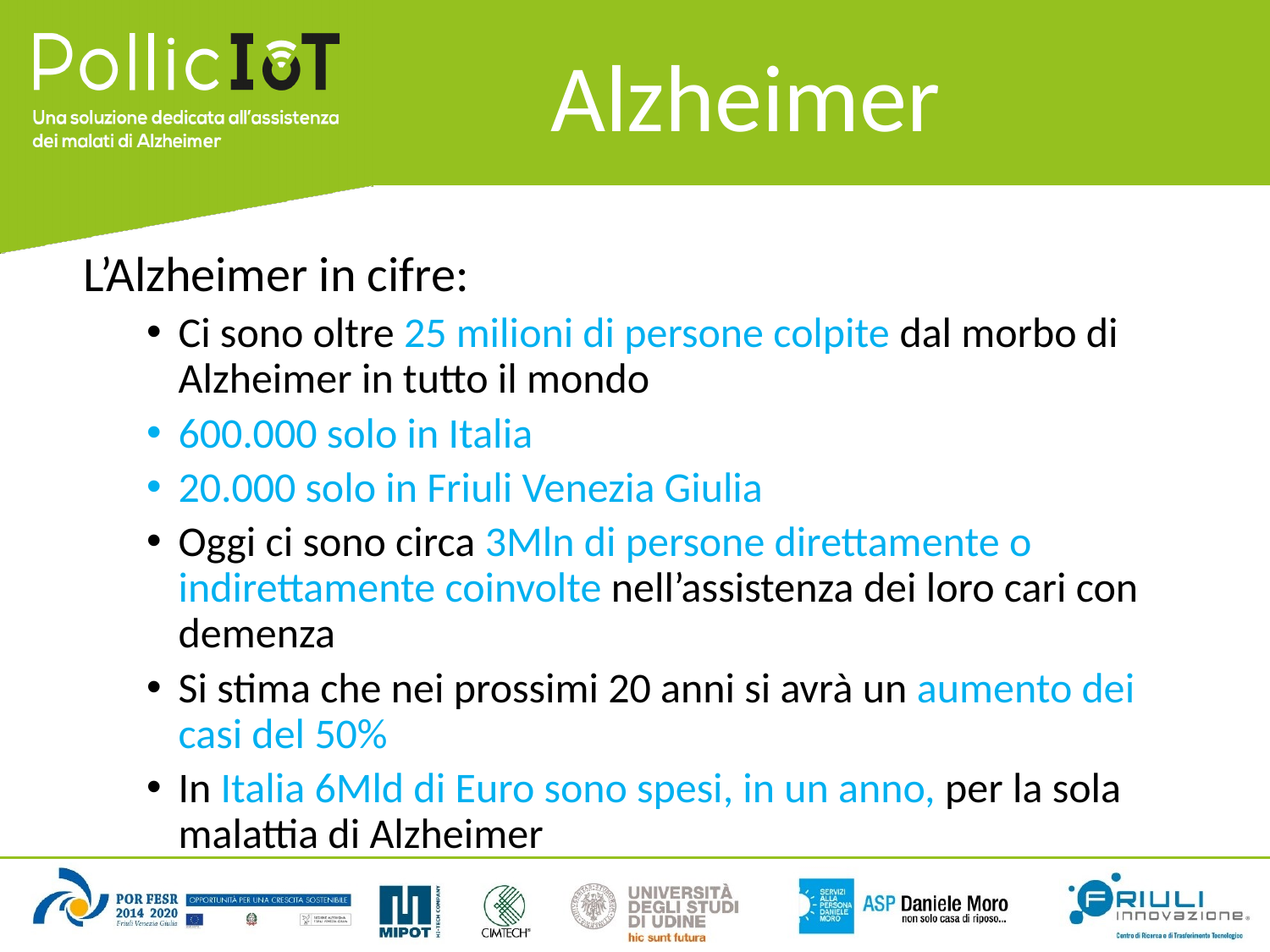

# Alzheimer
L’Alzheimer in cifre:
Ci sono oltre 25 milioni di persone colpite dal morbo di Alzheimer in tutto il mondo
600.000 solo in Italia
20.000 solo in Friuli Venezia Giulia
Oggi ci sono circa 3Mln di persone direttamente o indirettamente coinvolte nell’assistenza dei loro cari con demenza
Si stima che nei prossimi 20 anni si avrà un aumento dei casi del 50%
In Italia 6Mld di Euro sono spesi, in un anno, per la sola malattia di Alzheimer